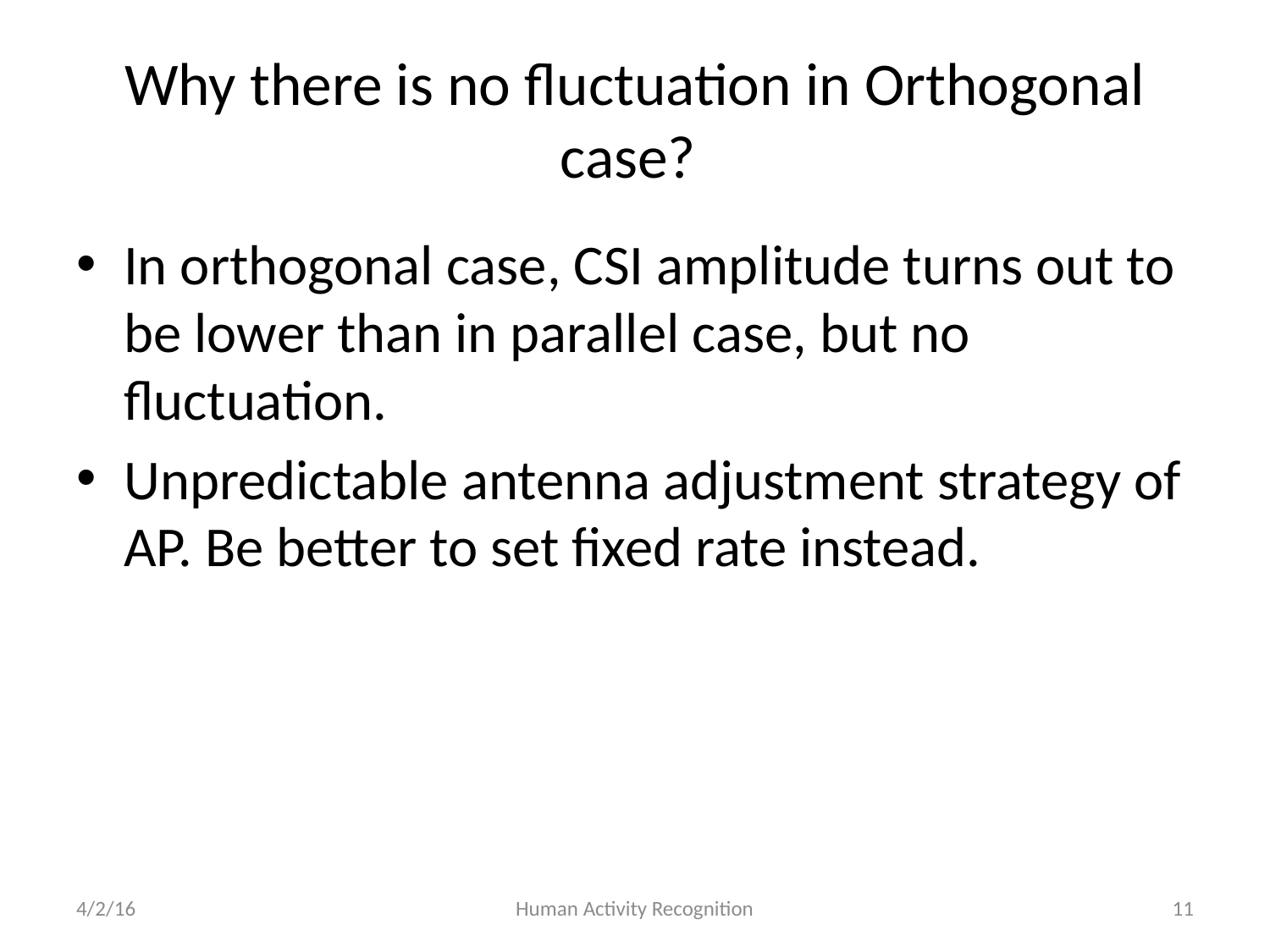

# Why there is no fluctuation in Orthogonal case?
In orthogonal case, CSI amplitude turns out to be lower than in parallel case, but no fluctuation.
Unpredictable antenna adjustment strategy of AP. Be better to set fixed rate instead.
4/2/16
Human Activity Recognition
11